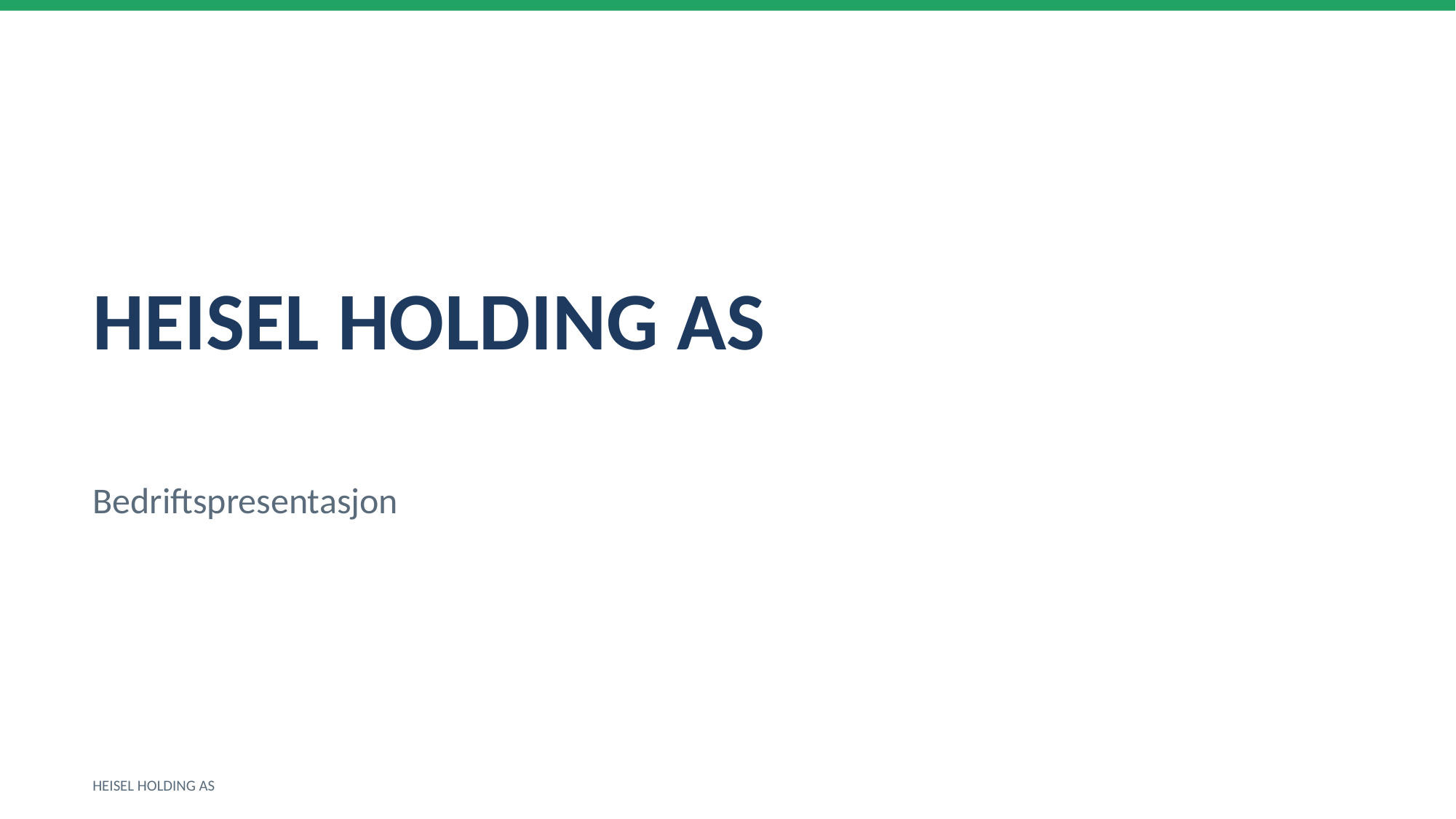

HEISEL HOLDING AS
Bedriftspresentasjon
HEISEL HOLDING AS